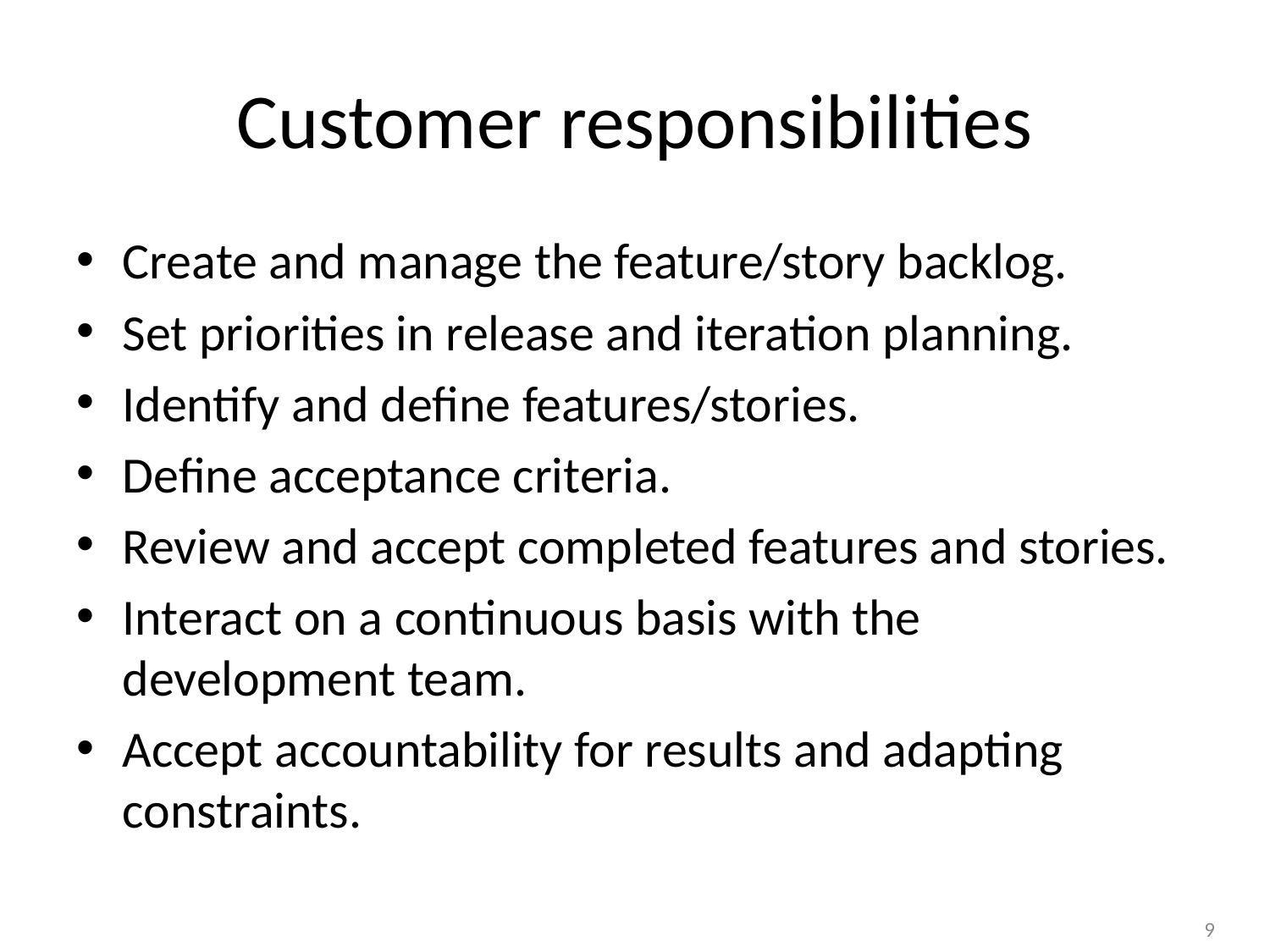

# Customer responsibilities
Create and manage the feature/story backlog.
Set priorities in release and iteration planning.
Identify and define features/stories.
Define acceptance criteria.
Review and accept completed features and stories.
Interact on a continuous basis with the development team.
Accept accountability for results and adapting constraints.